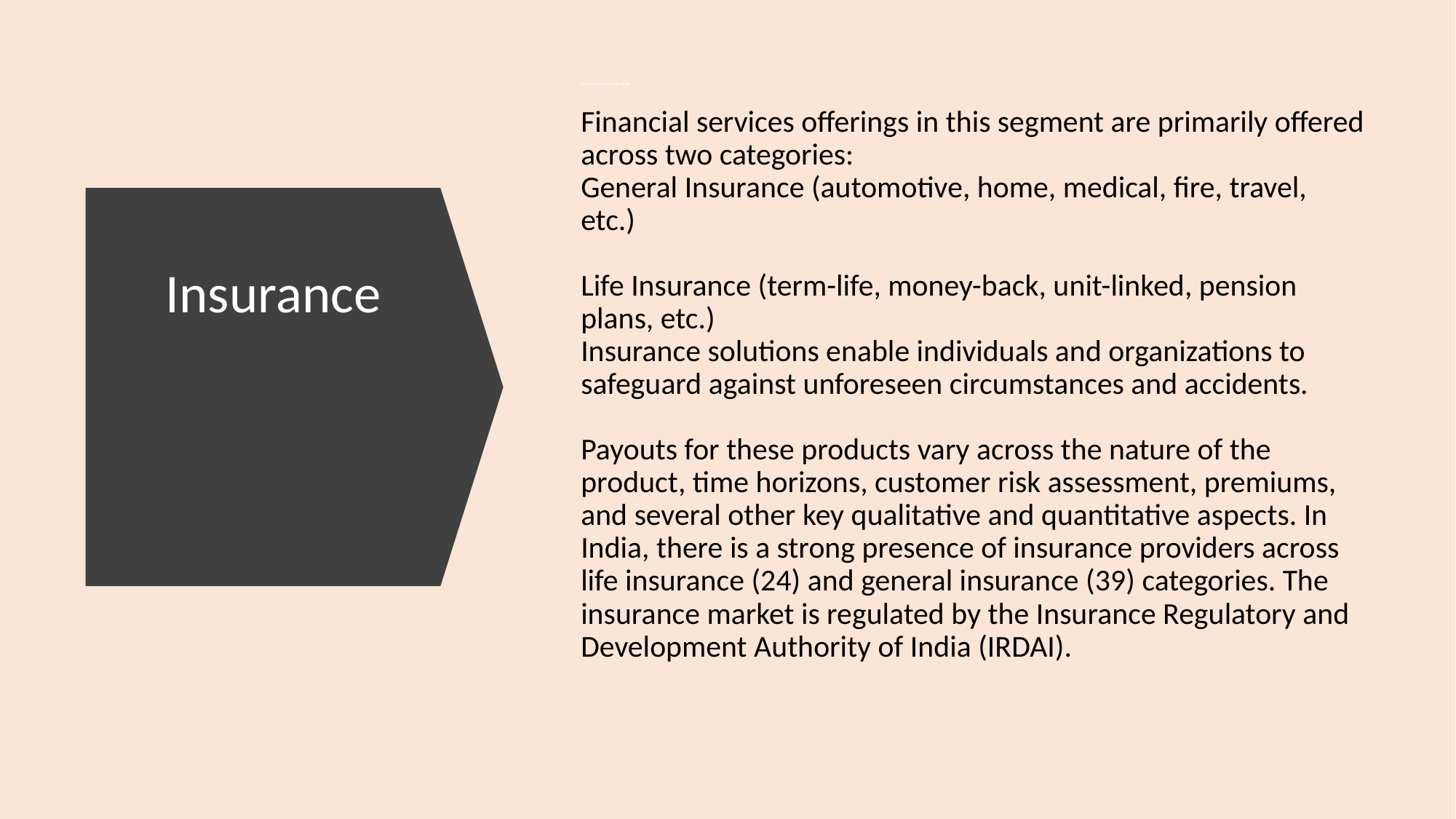

Do’s and Don’ts of the Role
Financial services offerings in this segment are primarily offered across two categories:
General Insurance (automotive, home, medical, fire, travel, etc.)
Life Insurance (term-life, money-back, unit-linked, pension plans, etc.)
Insurance solutions enable individuals and organizations to safeguard against unforeseen circumstances and accidents.
Payouts for these products vary across the nature of the product, time horizons, customer risk assessment, premiums, and several other key qualitative and quantitative aspects. In India, there is a strong presence of insurance providers across life insurance (24) and general insurance (39) categories. The insurance market is regulated by the Insurance Regulatory and Development Authority of India (IRDAI).

# Insurance